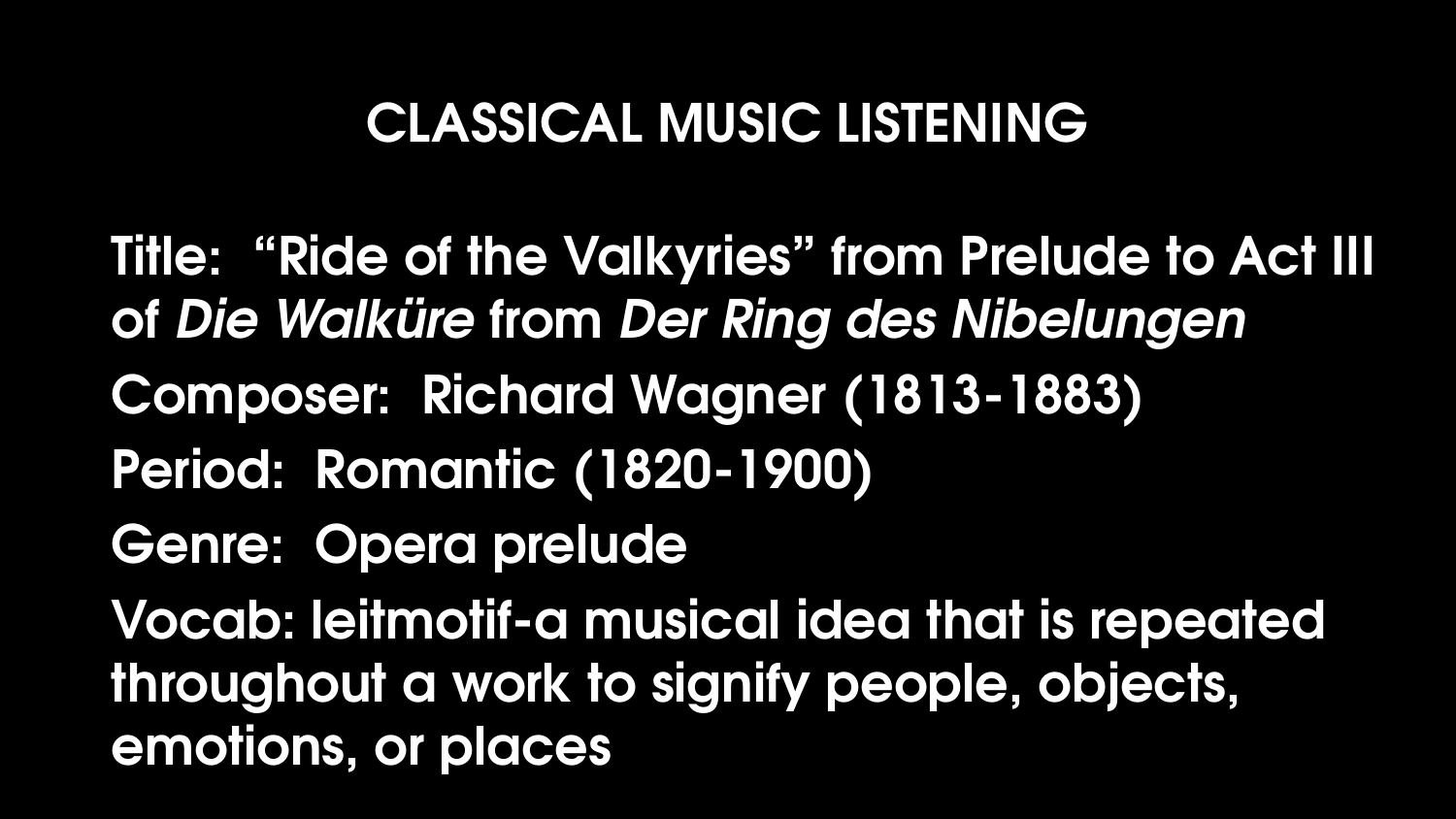

CLASSICAL MUSIC LISTENING

Title:  “Ride of the Valkyries” from Prelude to Act III of Die Walküre from Der Ring des Nibelungen
Composer:  Richard Wagner (1813-1883)
Period:  Romantic (1820-1900)
Genre:  Opera prelude
Vocab: leitmotif-a musical idea that is repeated throughout a work to signify people, objects, emotions, or places